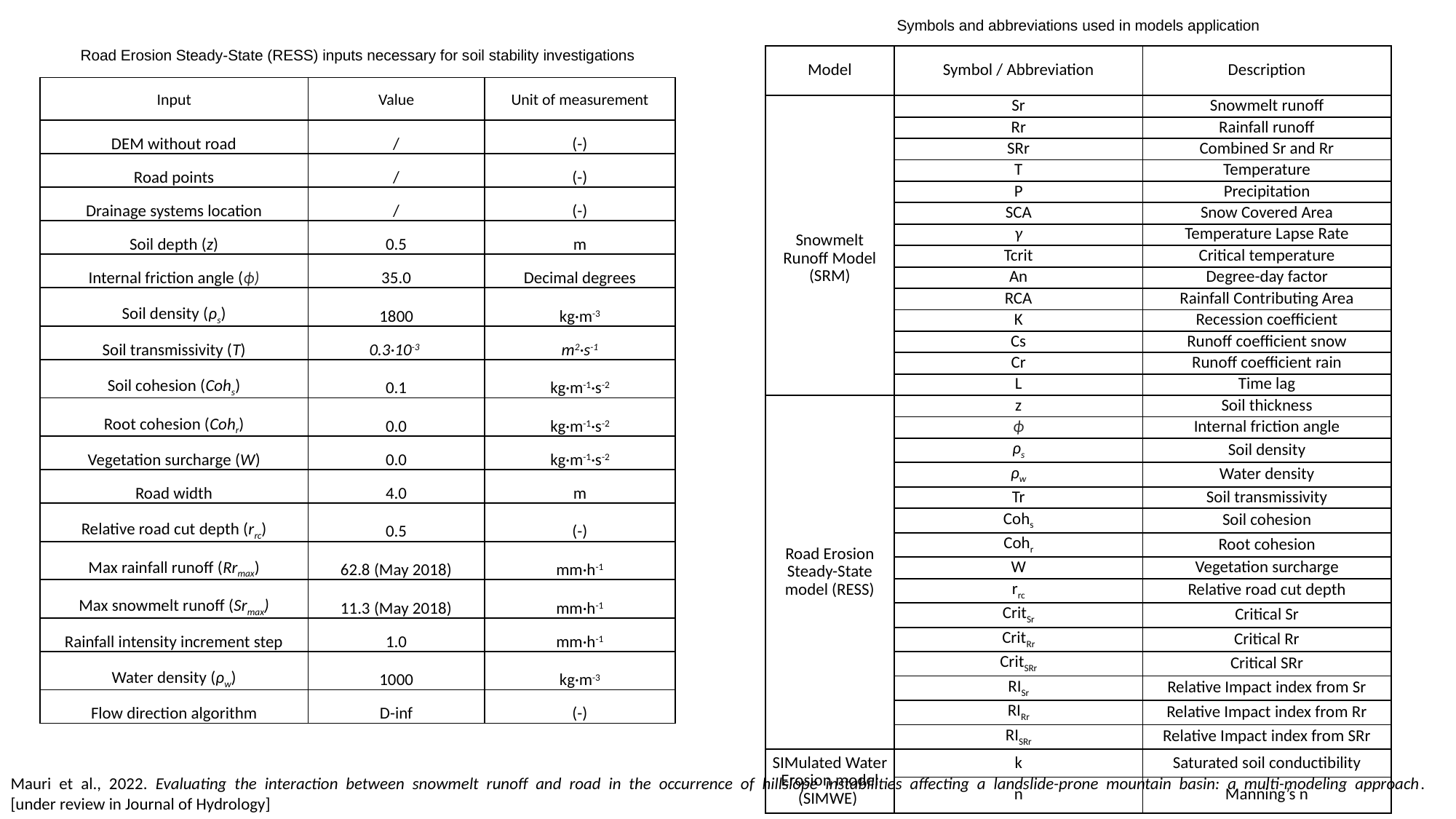

Symbols and abbreviations used in models application
Road Erosion Steady-State (RESS) inputs necessary for soil stability investigations
| Model | Symbol / Abbreviation | Description |
| --- | --- | --- |
| Snowmelt Runoff Model (SRM) | Sr | Snowmelt runoff |
|  | Rr | Rainfall runoff |
|  | SRr | Combined Sr and Rr |
|  | T | Temperature |
|  | P | Precipitation |
|  | SCA | Snow Covered Area |
|  | γ | Temperature Lapse Rate |
|  | Tcrit | Critical temperature |
|  | An | Degree-day factor |
|  | RCA | Rainfall Contributing Area |
|  | K | Recession coefficient |
|  | Cs | Runoff coefficient snow |
|  | Cr | Runoff coefficient rain |
|  | L | Time lag |
| Road Erosion Steady-State model (RESS) | z | Soil thickness |
|  | ϕ | Internal friction angle |
|  | ρs | Soil density |
|  | ρw | Water density |
|  | Tr | Soil transmissivity |
|  | Cohs | Soil cohesion |
|  | Cohr | Root cohesion |
|  | W | Vegetation surcharge |
|  | rrc | Relative road cut depth |
|  | CritSr | Critical Sr |
|  | CritRr | Critical Rr |
|  | CritSRr | Critical SRr |
|  | RISr | Relative Impact index from Sr |
|  | RIRr | Relative Impact index from Rr |
|  | RISRr | Relative Impact index from SRr |
| SIMulated Water Erosion model (SIMWE) | k | Saturated soil conductibility |
|  | n | Manning’s n |
| Input | Value | Unit of measurement |
| --- | --- | --- |
| DEM without road | / | (-) |
| Road points | / | (-) |
| Drainage systems location | / | (-) |
| Soil depth (z) | 0.5 | m |
| Internal friction angle (ϕ) | 35.0 | Decimal degrees |
| Soil density (ρs) | 1800 | kg·m-3 |
| Soil transmissivity (T) | 0.3·10-3 | m2·s-1 |
| Soil cohesion (Cohs) | 0.1 | kg·m-1·s-2 |
| Root cohesion (Cohr) | 0.0 | kg·m-1·s-2 |
| Vegetation surcharge (W) | 0.0 | kg·m-1·s-2 |
| Road width | 4.0 | m |
| Relative road cut depth (rrc) | 0.5 | (-) |
| Max rainfall runoff (Rrmax) | 62.8 (May 2018) | mm·h-1 |
| Max snowmelt runoff (Srmax) | 11.3 (May 2018) | mm·h-1 |
| Rainfall intensity increment step | 1.0 | mm·h-1 |
| Water density (ρw) | 1000 | kg·m-3 |
| Flow direction algorithm | D-inf | (-) |
Mauri et al., 2022. Evaluating the interaction between snowmelt runoff and road in the occurrence of hillslope instabilities affecting a landslide-prone mountain basin: a multi-modeling approach.
[under review in Journal of Hydrology]